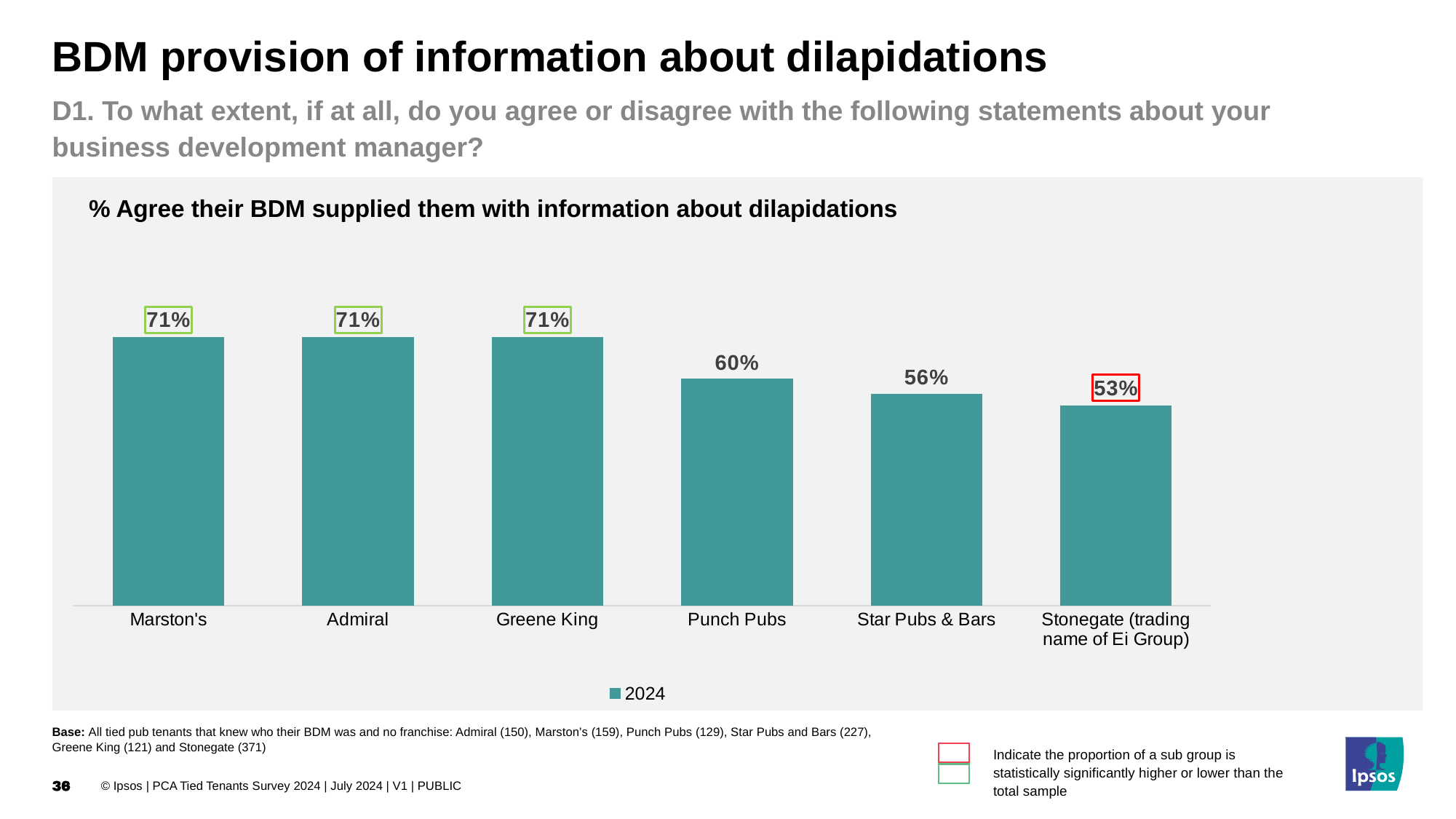

BDM provision of information about dilapidations
D1. To what extent, if at all, do you agree or disagree with the following statements about your business development manager?

% Agree their BDM supplied them with information about dilapidations

### Chart

| Category | 2024 |
|---|---|
| Marston's | 71.0 |
| Admiral | 71.0 |
| Greene King | 71.0 |
| Punch Pubs | 60.0 |
| Star Pubs & Bars | 56.0 |
| Stonegate (trading name of Ei Group) | 53.0 |
Base: All tied pub tenants that knew who their BDM was and no franchise: Admiral (150), Marston’s (159), Punch Pubs (129), Star Pubs and Bars (227), Greene King (121) and Stonegate (371)

Indicate the proportion of a sub group is statistically significantly higher or lower than the total sample

36